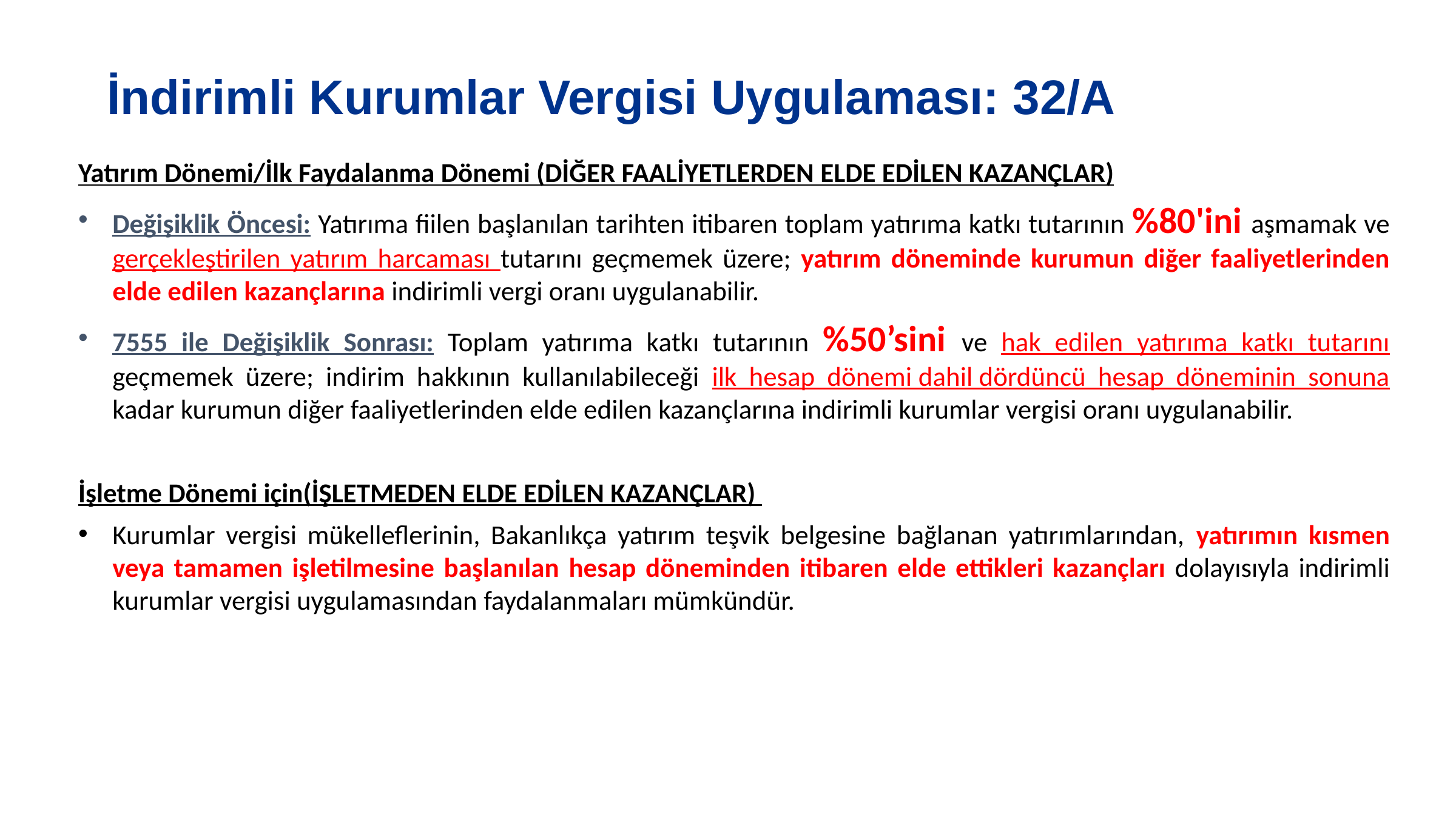

İndirimli Kurumlar Vergisi Uygulaması: 32/A
Yatırım Dönemi/İlk Faydalanma Dönemi (DİĞER FAALİYETLERDEN ELDE EDİLEN KAZANÇLAR)
Değişiklik Öncesi: Yatırıma fiilen başlanılan tarihten itibaren toplam yatırıma katkı tutarının %80'ini aşmamak ve gerçekleştirilen yatırım harcaması tutarını geçmemek üzere; yatırım döneminde kurumun diğer faaliyetlerinden elde edilen kazançlarına indirimli vergi oranı uygulanabilir.
7555 ile Değişiklik Sonrası: Toplam yatırıma katkı tutarının %50’sini ve hak edilen yatırıma katkı tutarını geçmemek üzere; indirim hakkının kullanılabileceği ilk hesap dönemi dahil dördüncü hesap döneminin sonuna kadar kurumun diğer faaliyetlerinden elde edilen kazançlarına indirimli kurumlar vergisi oranı uygulanabilir.

İşletme Dönemi için(İŞLETMEDEN ELDE EDİLEN KAZANÇLAR)
Kurumlar vergisi mükelleflerinin, Bakanlıkça yatırım teşvik belgesine bağlanan yatırımlarından, yatırımın kısmen veya tamamen işletilmesine başlanılan hesap döneminden itibaren elde ettikleri kazançları dolayısıyla indirimli kurumlar vergisi uygulamasından faydalanmaları mümkündür.